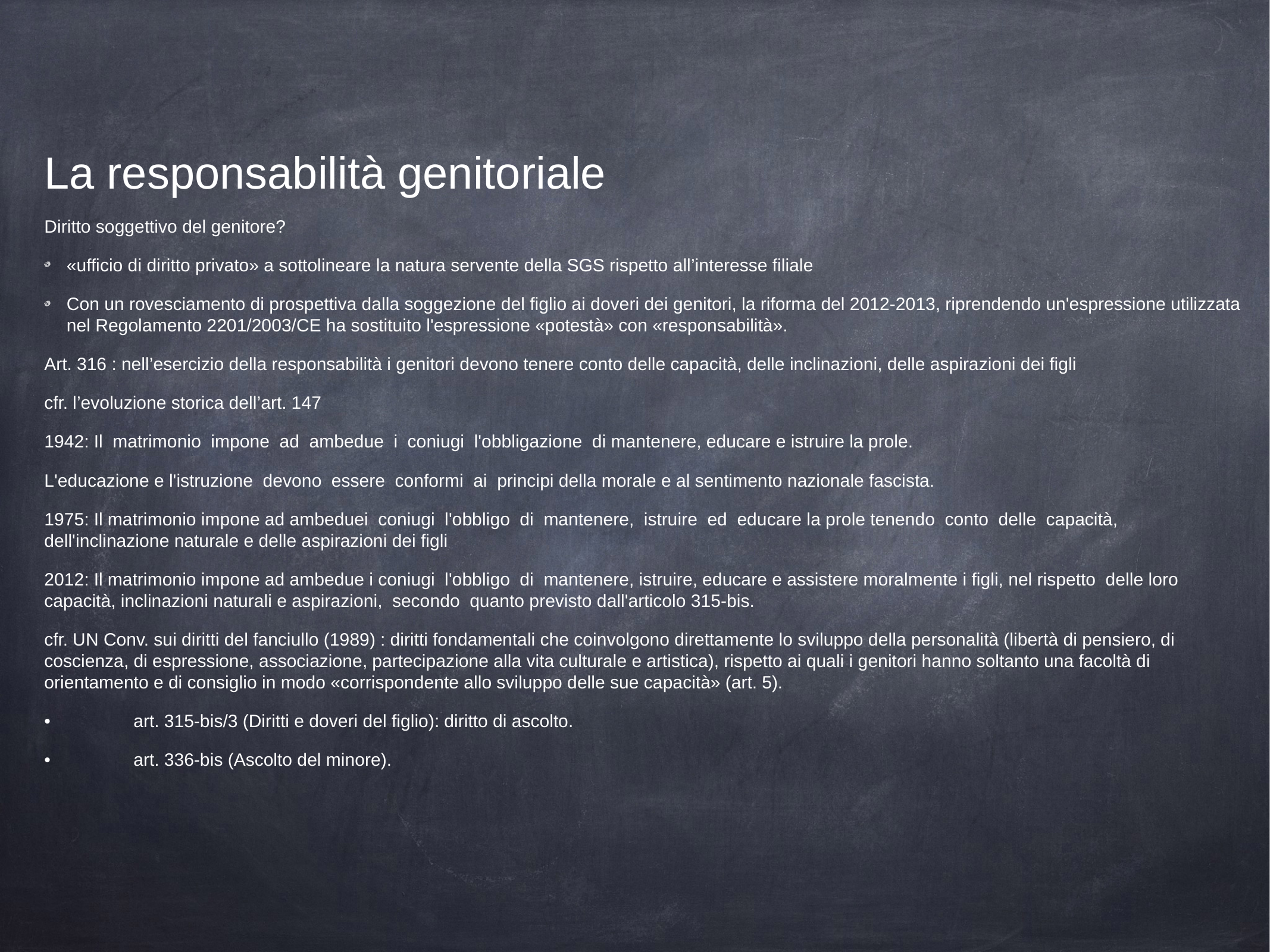

La responsabilità genitoriale
Diritto soggettivo del genitore?
«ufficio di diritto privato» a sottolineare la natura servente della SGS rispetto all’interesse filiale
Con un rovesciamento di prospettiva dalla soggezione del figlio ai doveri dei genitori, la riforma del 2012-2013, riprendendo un'espressione utilizzata nel Regolamento 2201/2003/CE ha sostituito l'espressione «potestà» con «responsabilità».
Art. 316 : nell’esercizio della responsabilità i genitori devono tenere conto delle capacità, delle inclinazioni, delle aspirazioni dei figli
cfr. l’evoluzione storica dell’art. 147
1942: Il  matrimonio  impone  ad  ambedue  i  coniugi  l'obbligazione  di mantenere, educare e istruire la prole.
L'educazione e l'istruzione  devono  essere  conformi  ai  principi della morale e al sentimento nazionale fascista.
1975: Il matrimonio impone ad ambeduei  coniugi  l'obbligo  di  mantenere,  istruire  ed  educare la prole tenendo  conto  delle  capacità,  dell'inclinazione naturale e delle aspirazioni dei figli
2012: Il matrimonio impone ad ambedue i coniugi  l'obbligo  di  mantenere, istruire, educare e assistere moralmente i figli, nel rispetto  delle loro capacità, inclinazioni naturali e aspirazioni,  secondo  quanto previsto dall'articolo 315-bis.
cfr. UN Conv. sui diritti del fanciullo (1989) : diritti fondamentali che coinvolgono direttamente lo sviluppo della personalità (libertà di pensiero, di coscienza, di espressione, associazione, partecipazione alla vita culturale e artistica), rispetto ai quali i genitori hanno soltanto una facoltà di orientamento e di consiglio in modo «corrispondente allo sviluppo delle sue capacità» (art. 5).
•	art. 315-bis/3 (Diritti e doveri del figlio): diritto di ascolto.
•	art. 336-bis (Ascolto del minore).